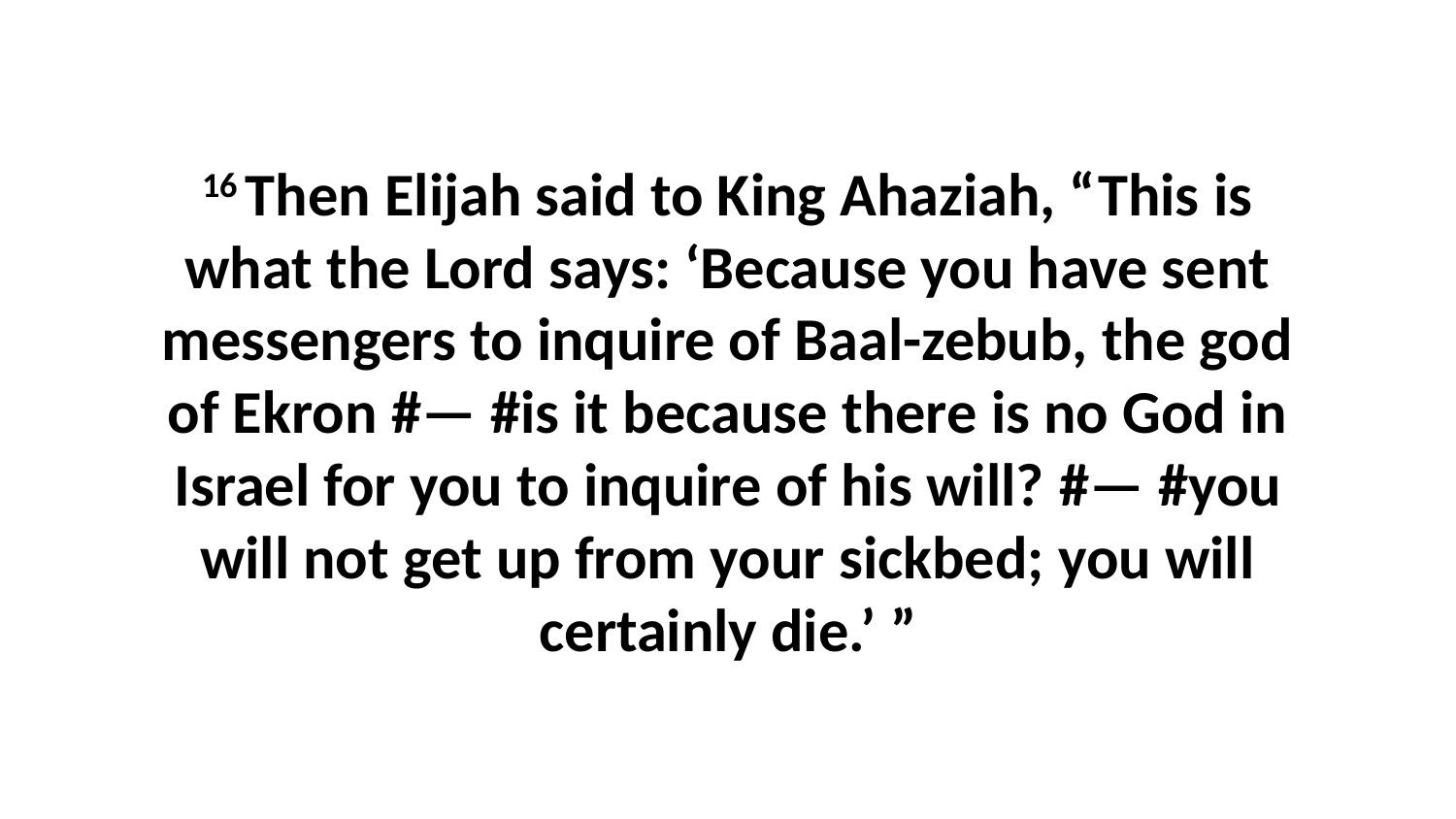

16 Then Elijah said to King Ahaziah, “This is what the Lord says: ‘Because you have sent messengers to inquire of Baal-zebub, the god of Ekron #— #is it because there is no God in Israel for you to inquire of his will? #— #you will not get up from your sickbed; you will certainly die.’ ”